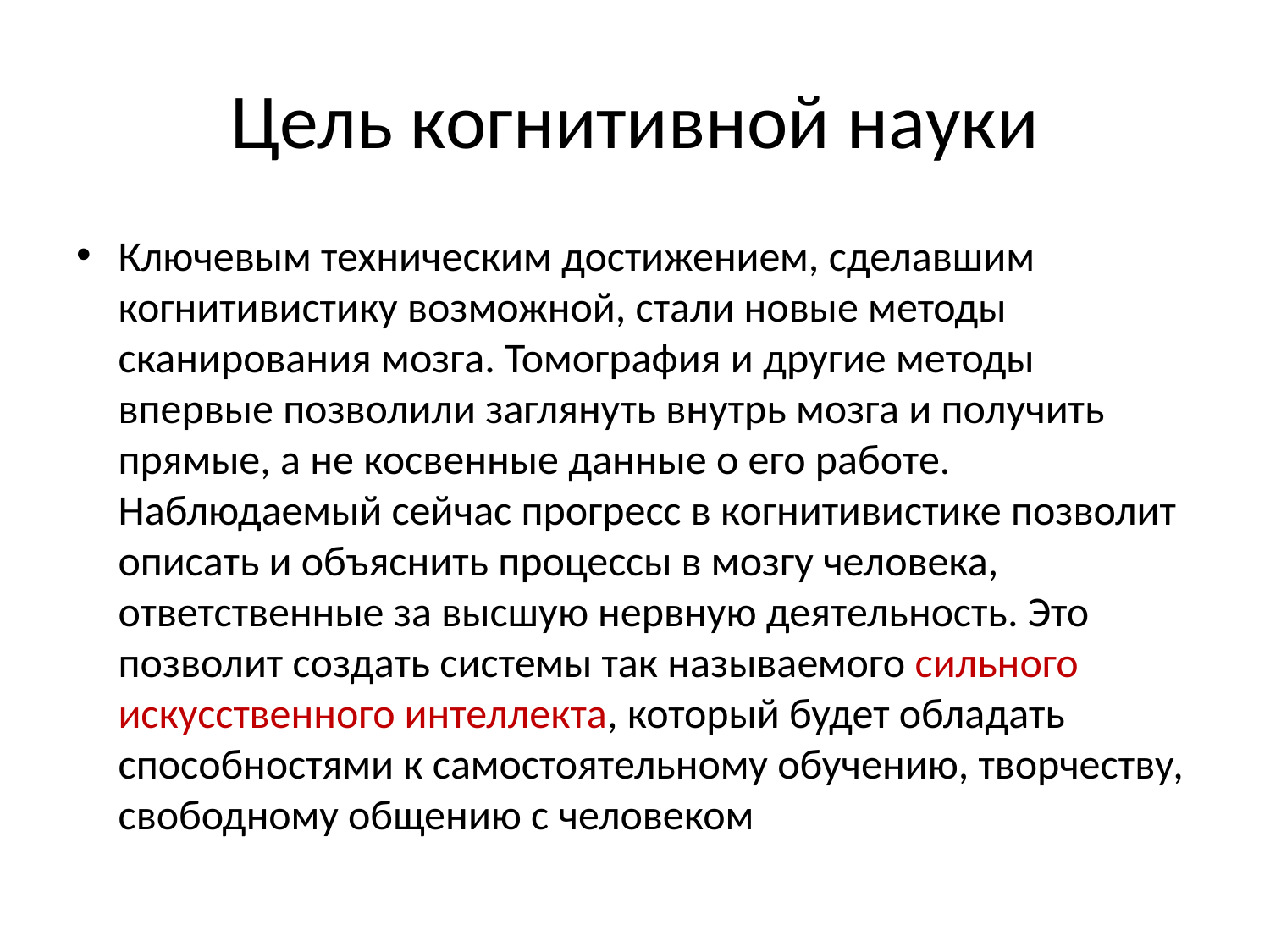

# Цель когнитивной науки
Ключевым техническим достижением, сделавшим когнитивистику возможной, стали новые методы сканирования мозга. Томография и другие методы впервые позволили заглянуть внутрь мозга и получить прямые, а не косвенные данные о его работе. Наблюдаемый сейчас прогресс в когнитивистике позволит  описать и объяснить процессы в мозгу человека, ответственные за высшую нервную деятельность. Это позволит создать системы так называемого сильного искусственного интеллекта, который будет обладать способностями к самостоятельному обучению, творчеству, свободному общению с человеком